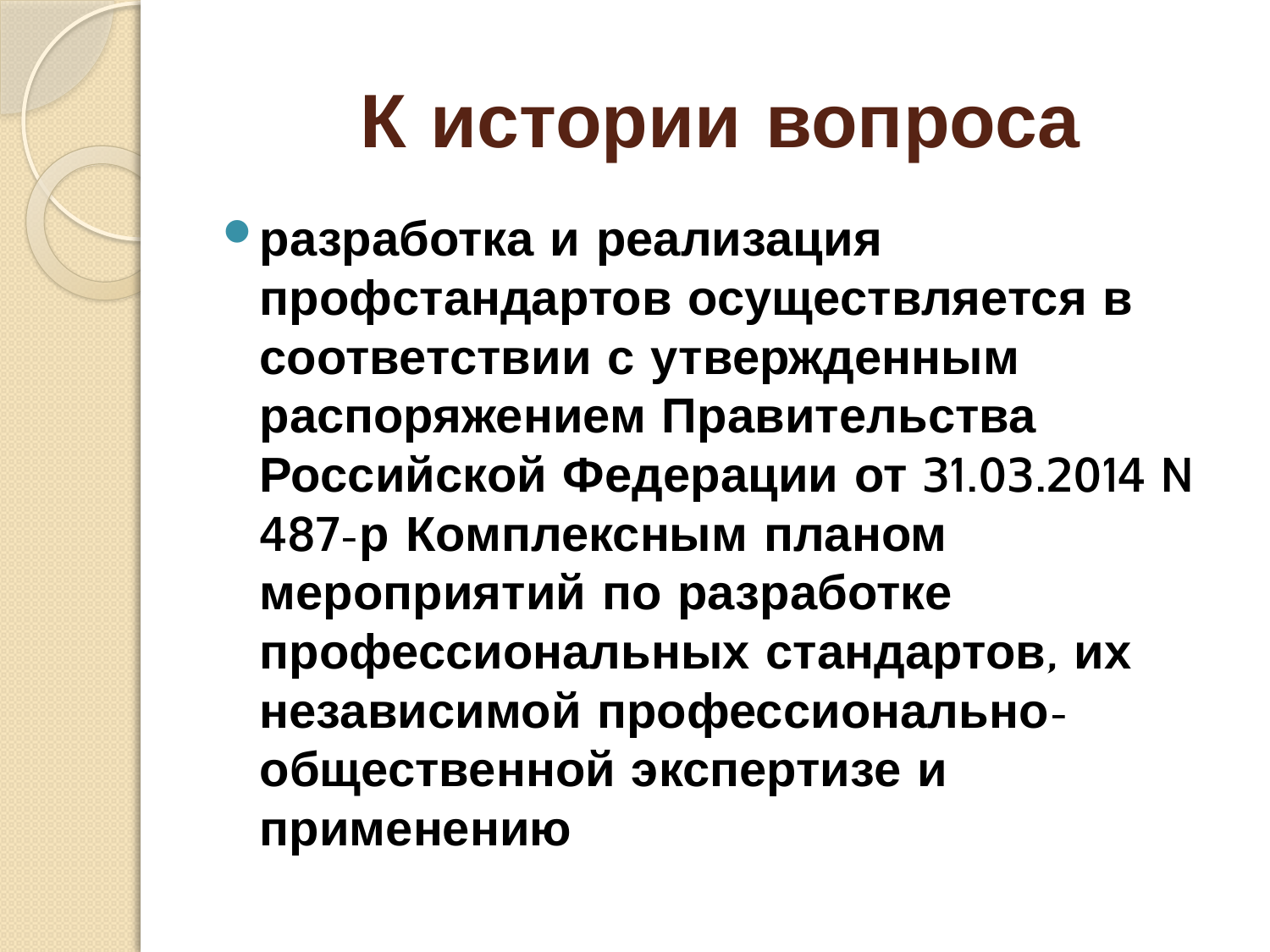

# К истории вопроса
разработка и реализация профстандартов осуществляется в соответствии с утвержденным распоряжением Правительства Российской Федерации от 31.03.2014 N 487-р Комплексным планом мероприятий по разработке профессиональных стандартов, их независимой профессионально-общественной экспертизе и применению